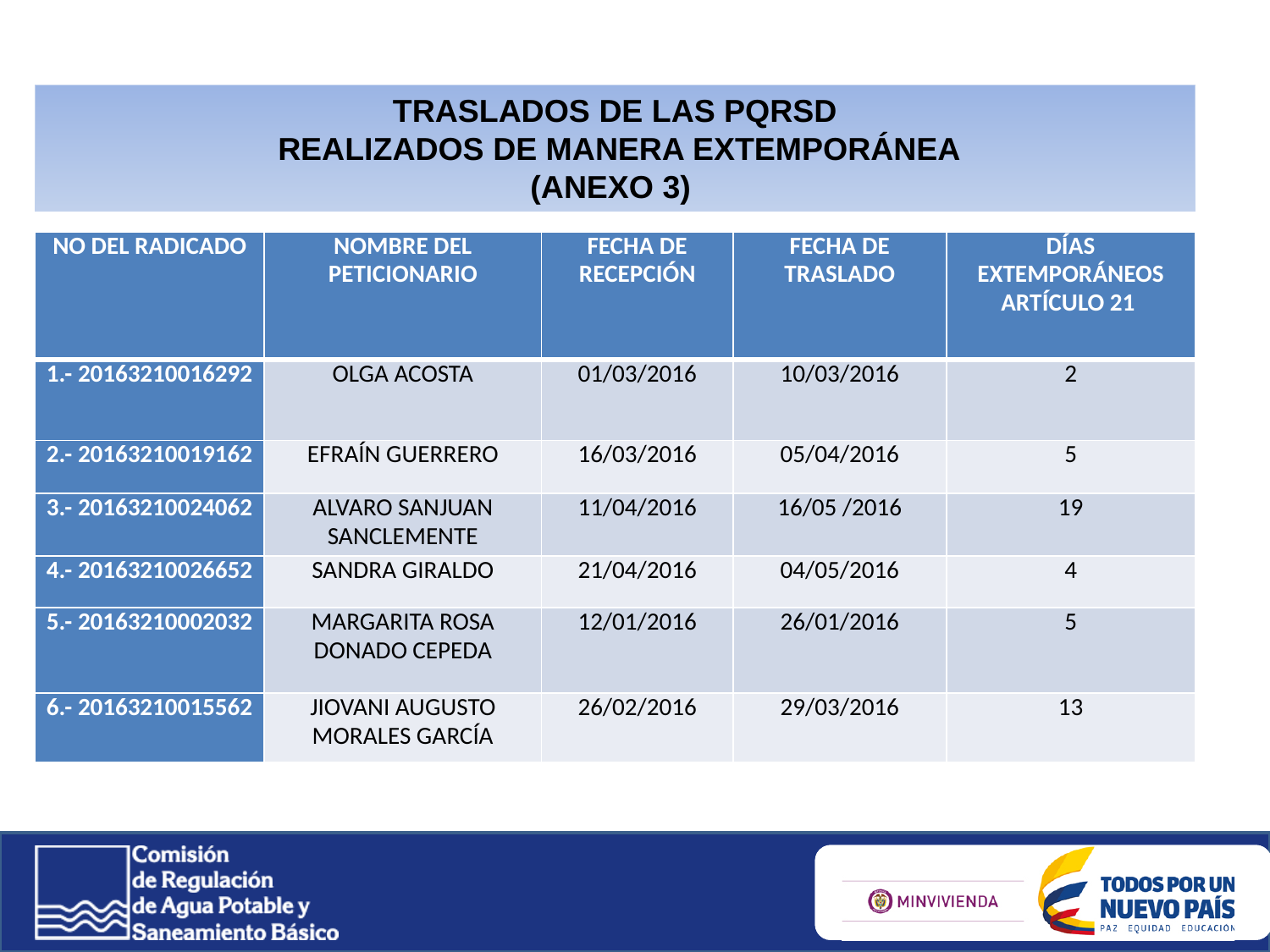

TRASLADOS DE LAS PQRSD
 REALIZADOS DE MANERA EXTEMPORÁNEA
(ANEXO 3)
| NO DEL RADICADO | NOMBRE DEL PETICIONARIO | FECHA DE RECEPCIÓN | FECHA DE TRASLADO | DÍAS EXTEMPORÁNEOS ARTÍCULO 21 |
| --- | --- | --- | --- | --- |
| 1.- 20163210016292 | OLGA ACOSTA | 01/03/2016 | 10/03/2016 | 2 |
| 2.- 20163210019162 | EFRAÍN GUERRERO | 16/03/2016 | 05/04/2016 | 5 |
| 3.- 20163210024062 | ALVARO SANJUAN SANCLEMENTE | 11/04/2016 | 16/05 /2016 | 19 |
| 4.- 20163210026652 | SANDRA GIRALDO | 21/04/2016 | 04/05/2016 | 4 |
| 5.- 20163210002032 | MARGARITA ROSA DONADO CEPEDA | 12/01/2016 | 26/01/2016 | 5 |
| 6.- 20163210015562 | JIOVANI AUGUSTO MORALES GARCÍA | 26/02/2016 | 29/03/2016 | 13 |